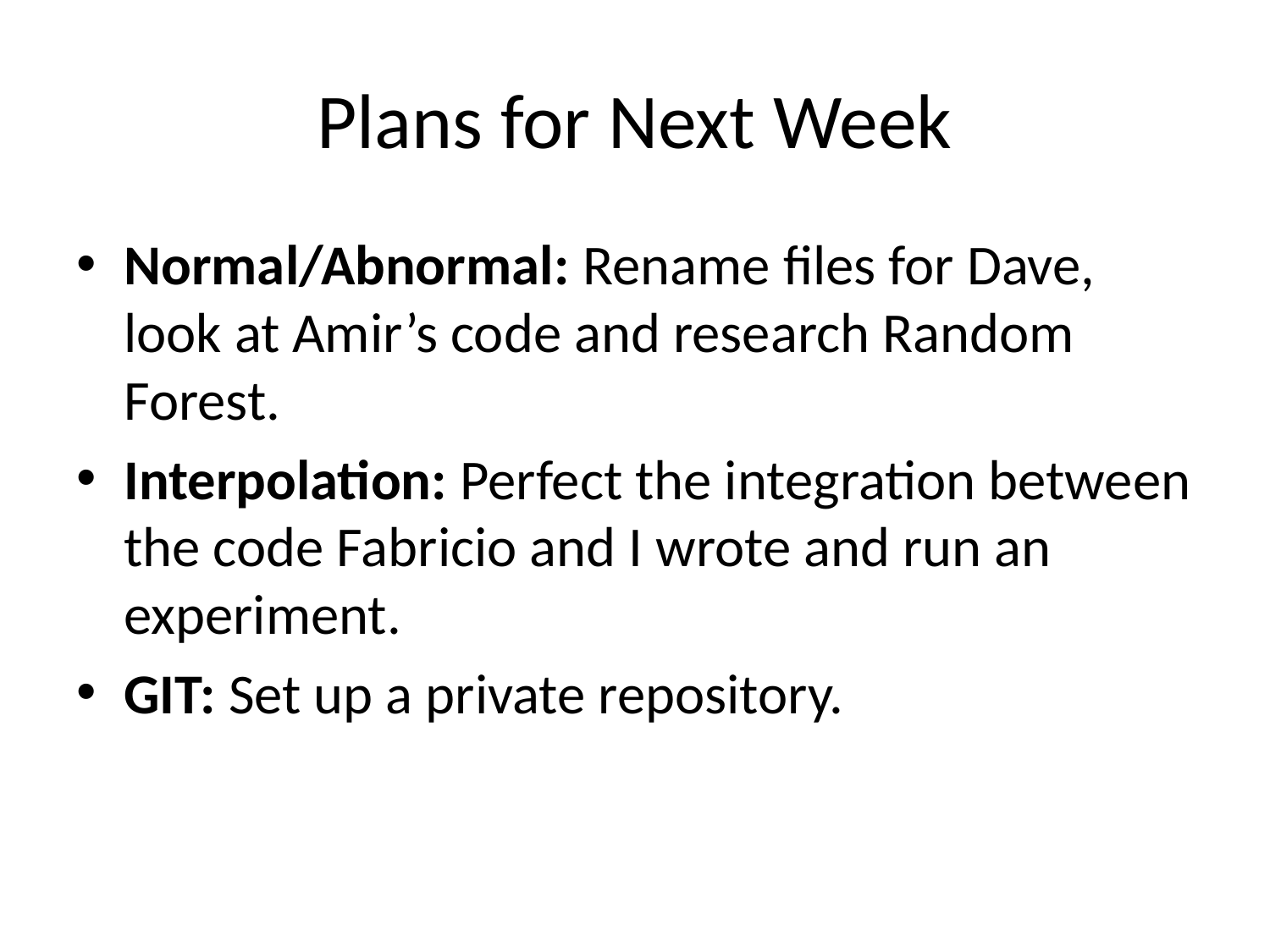

# Plans for Next Week
Normal/Abnormal: Rename files for Dave, look at Amir’s code and research Random Forest.
Interpolation: Perfect the integration between the code Fabricio and I wrote and run an experiment.
GIT: Set up a private repository.